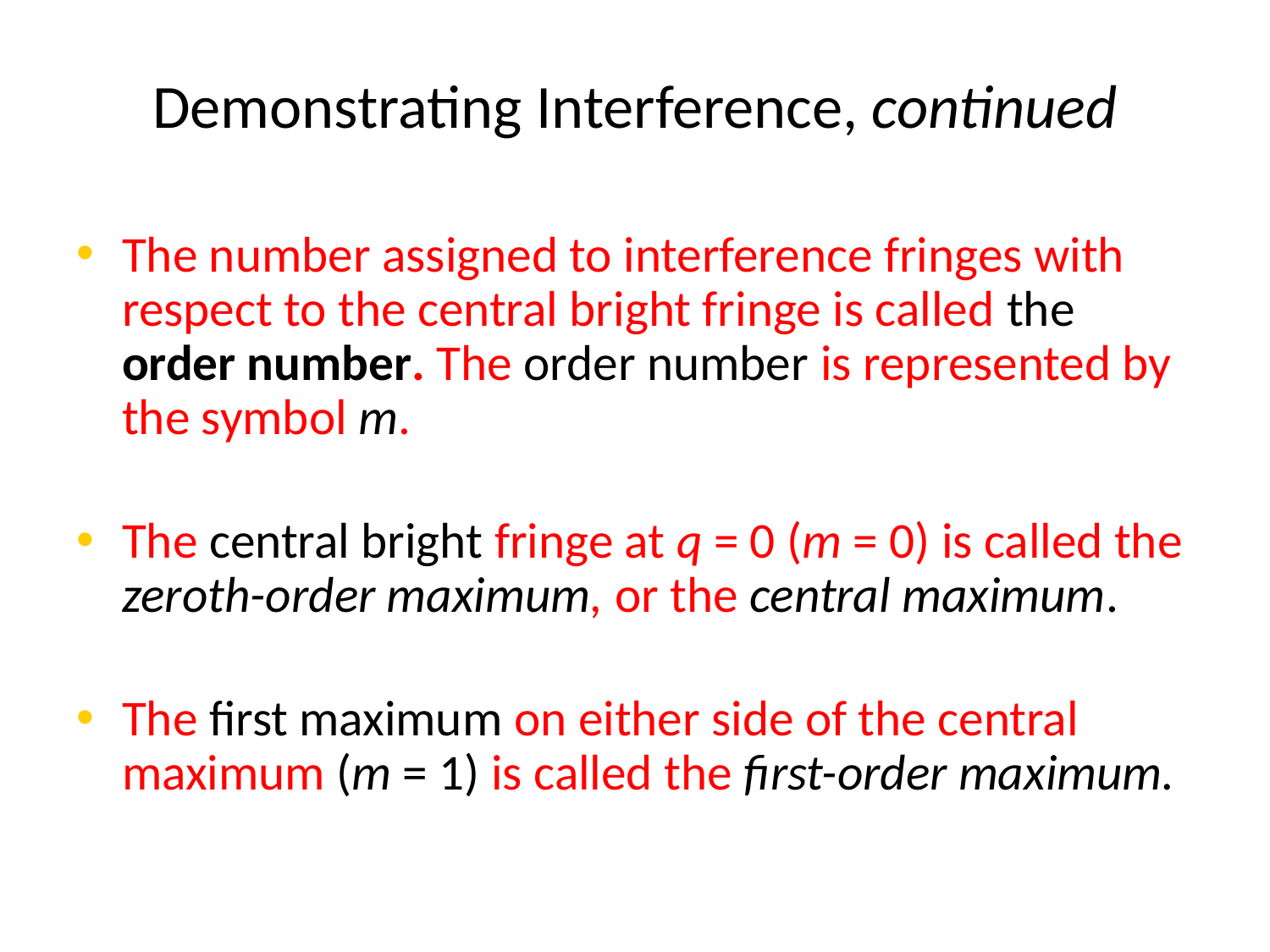

Chapter 15
# Demonstrating Interference, continued
The number assigned to interference fringes with respect to the central bright fringe is called the order number. The order number is represented by the symbol m.

The central bright fringe at q = 0 (m = 0) is called the zeroth-order maximum, or the central maximum.

The first maximum on either side of the central maximum (m = 1) is called the first-order maximum.